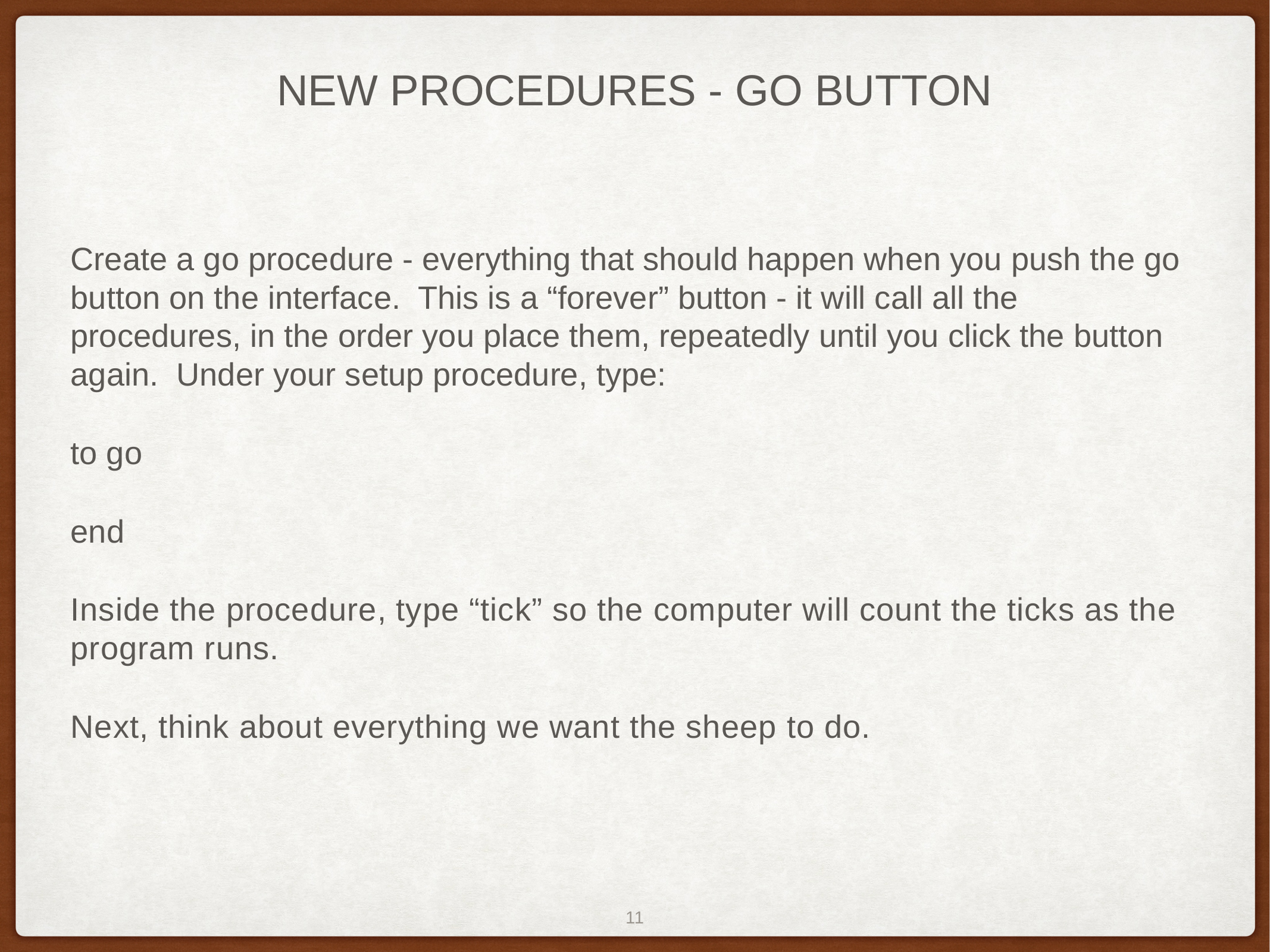

# new procedures - GO Button
Create a go procedure - everything that should happen when you push the go button on the interface.  This is a “forever” button - it will call all the procedures, in the order you place them, repeatedly until you click the button again.  Under your setup procedure, type:
to go
end
Inside the procedure, type “tick” so the computer will count the ticks as the program runs.
Next, think about everything we want the sheep to do.
11